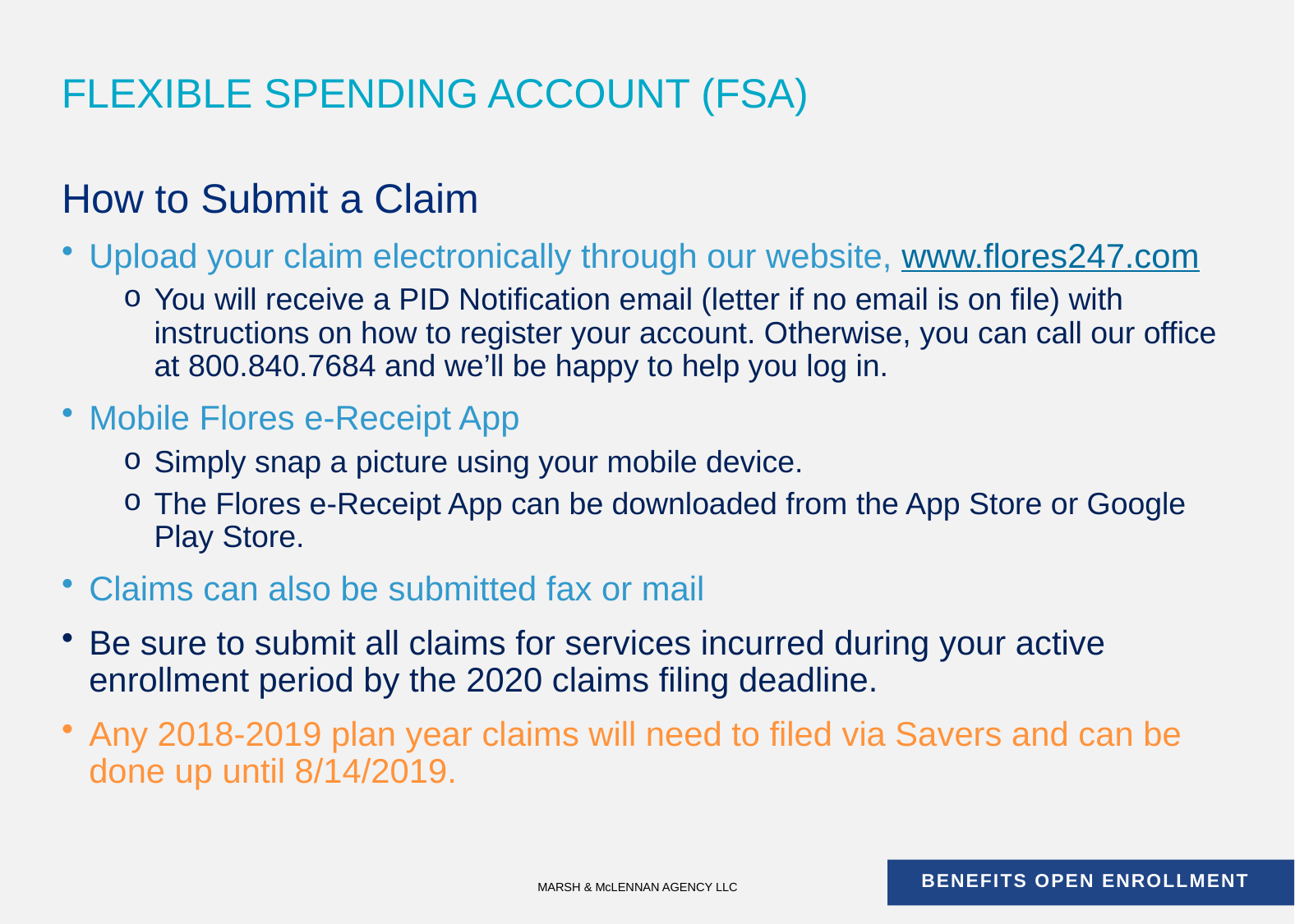

# FLEXIBLE SPENDING ACCOUNT (FSA)
How to Submit a Claim
Upload your claim electronically through our website, www.flores247.com
You will receive a PID Notification email (letter if no email is on file) with instructions on how to register your account. Otherwise, you can call our office at 800.840.7684 and we’ll be happy to help you log in.
Mobile Flores e-Receipt App
Simply snap a picture using your mobile device.
The Flores e-Receipt App can be downloaded from the App Store or Google Play Store.
Claims can also be submitted fax or mail
Be sure to submit all claims for services incurred during your active enrollment period by the 2020 claims filing deadline.
Any 2018-2019 plan year claims will need to filed via Savers and can be done up until 8/14/2019.